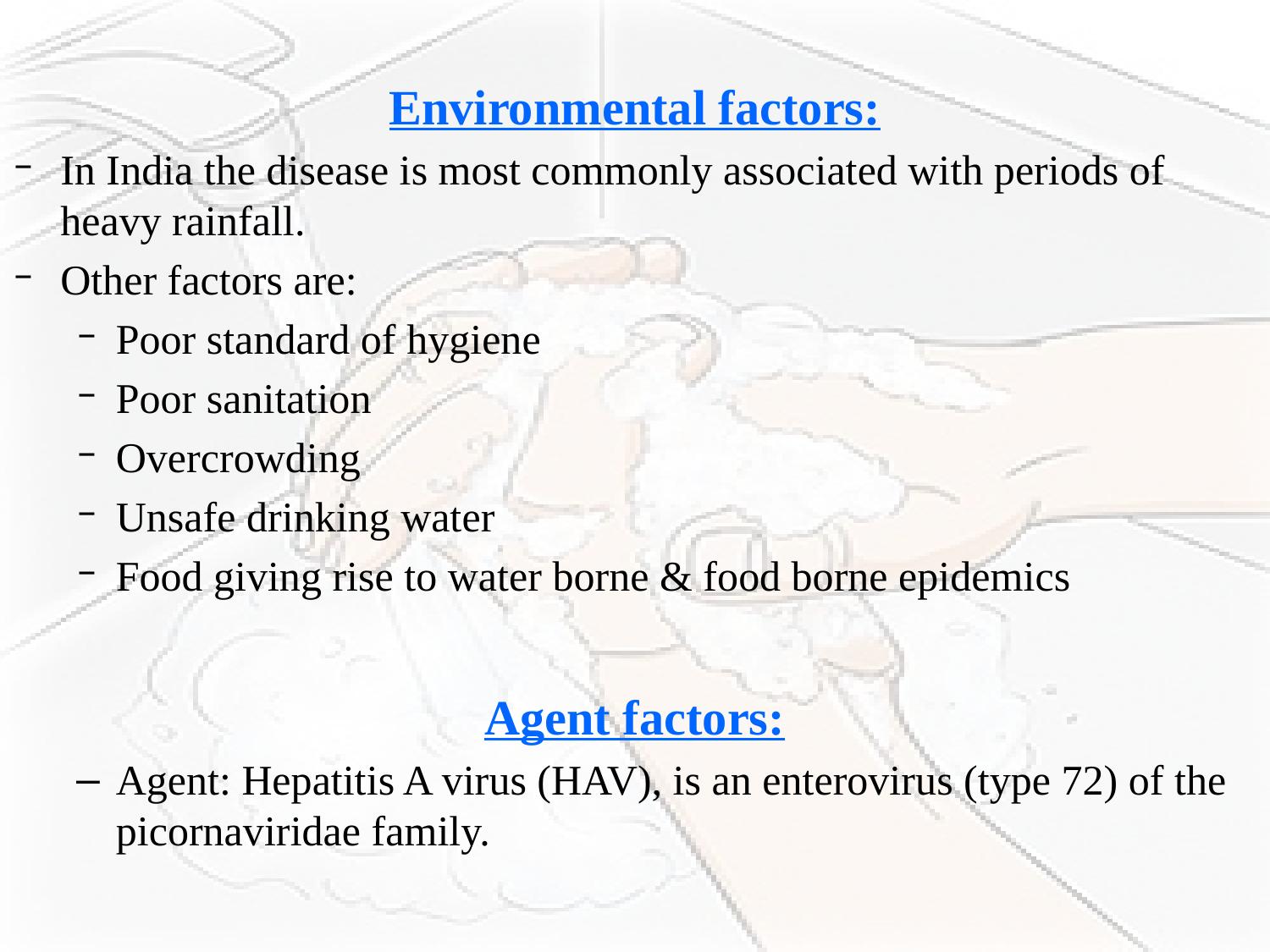

Environmental factors:
In India the disease is most commonly associated with periods of heavy rainfall.
Other factors are:
Poor standard of hygiene
Poor sanitation
Overcrowding
Unsafe drinking water
Food giving rise to water borne & food borne epidemics

Agent factors:
Agent: Hepatitis A virus (HAV), is an enterovirus (type 72) of the picornaviridae family.